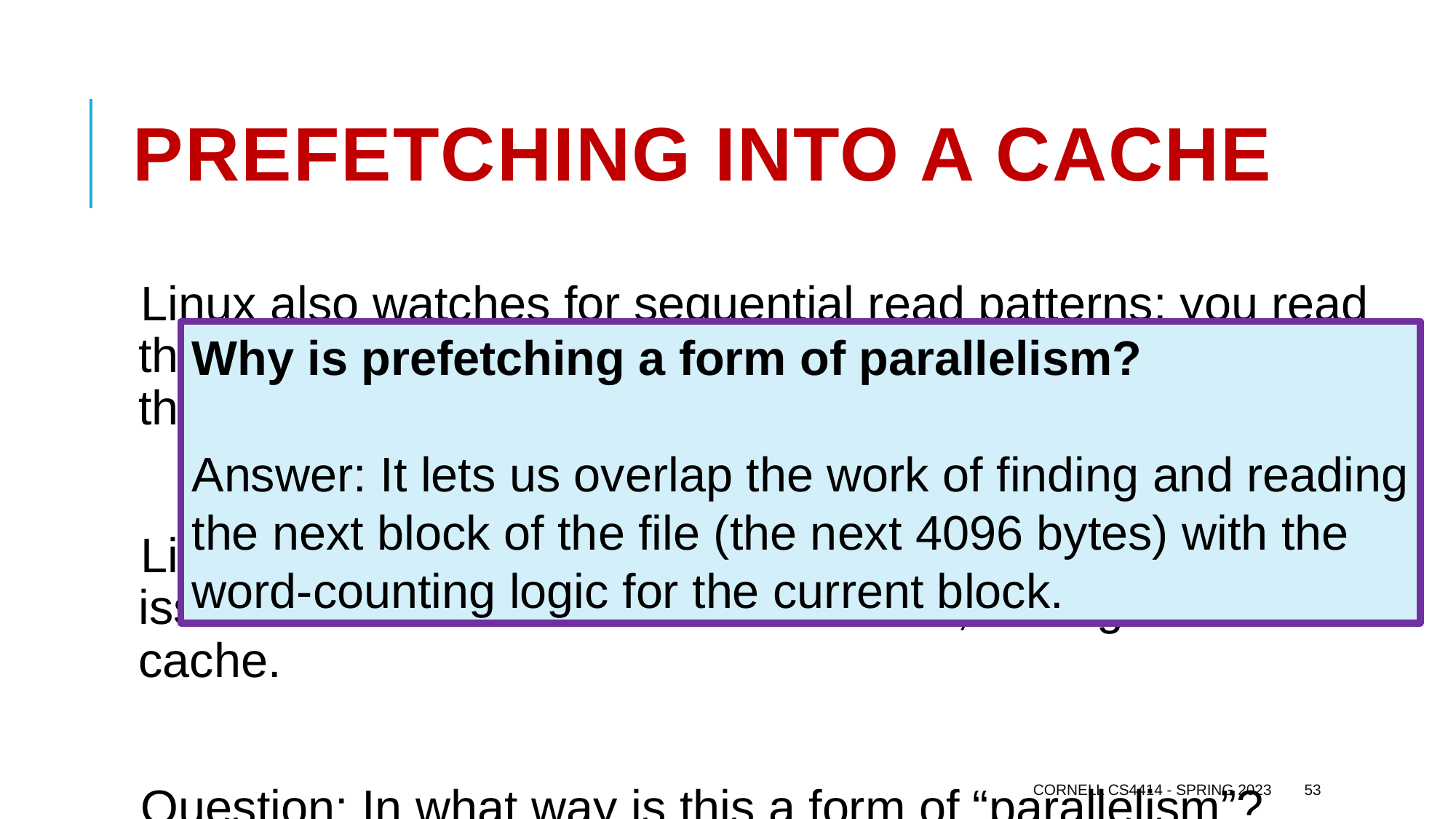

# Prefetching into a cache
Linux also watches for sequential read patterns: you read the first 4096 bytes from a file, then the next 4096, then the next…

Linux will bet that you plan to continue doing this and issues one or two reads ahead of time, saving the data in cache.

Question: In what way is this a form of “parallelism”?
Why is prefetching a form of parallelism?

Answer: It lets us overlap the work of finding and reading
the next block of the file (the next 4096 bytes) with the
word-counting logic for the current block.
Cornell CS4414 - Spring 2023
53